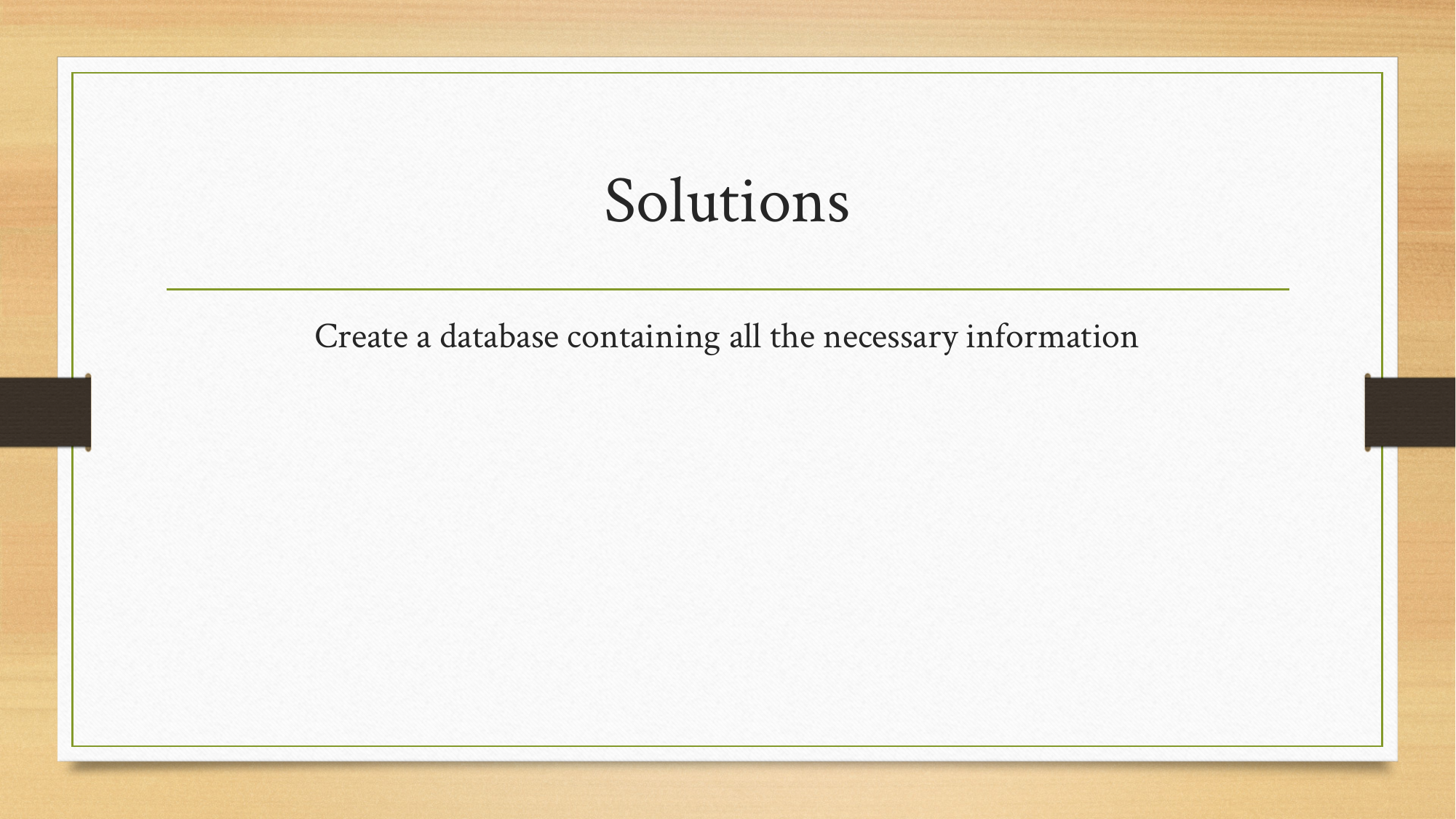

# Solutions
Create a database containing all the necessary information